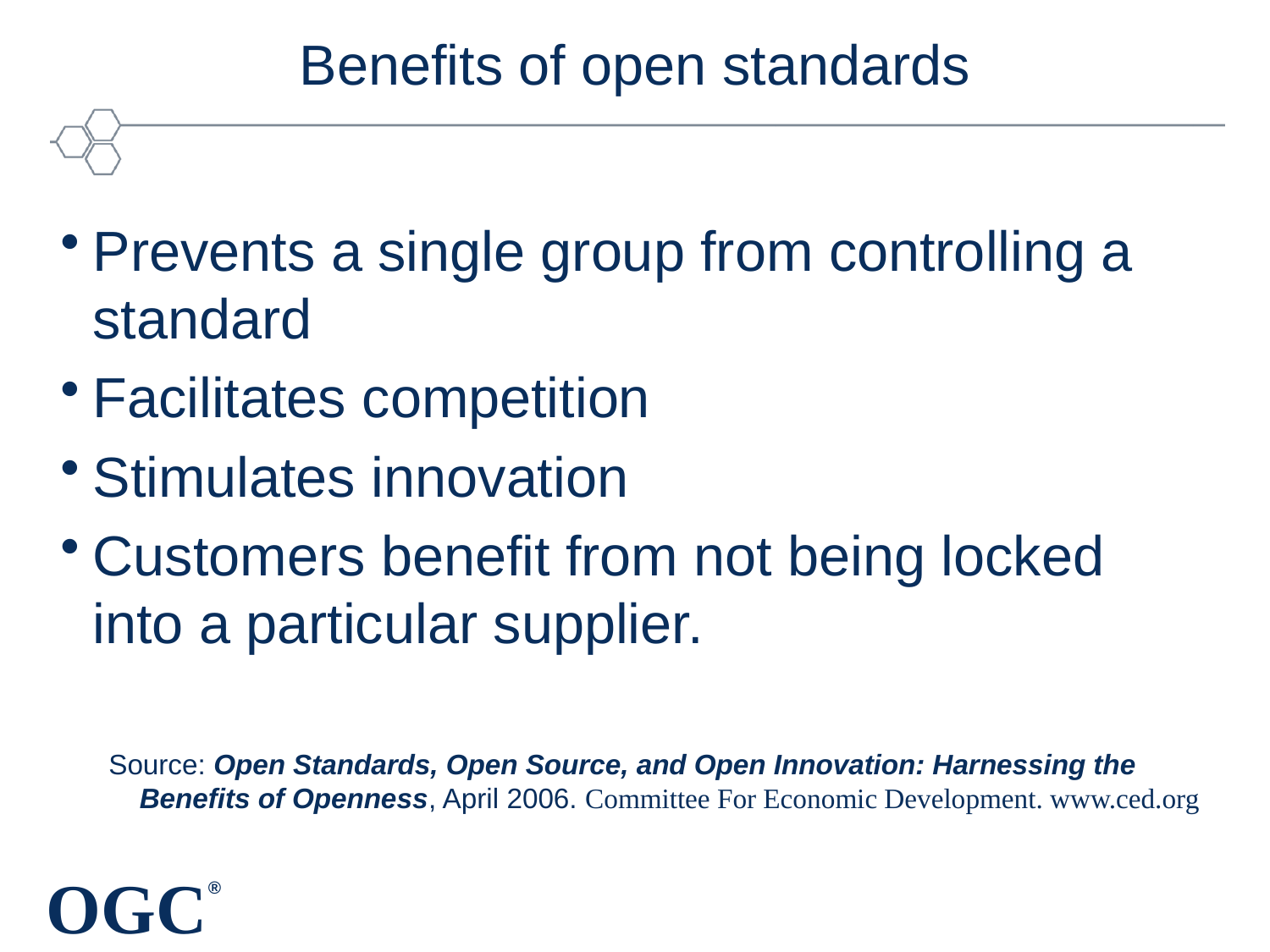

# Benefits of open standards
Prevents a single group from controlling a standard
Facilitates competition
Stimulates innovation
Customers benefit from not being locked into a particular supplier.

Source: Open Standards, Open Source, and Open Innovation: Harnessing the Benefits of Openness, April 2006. Committee For Economic Development. www.ced.org